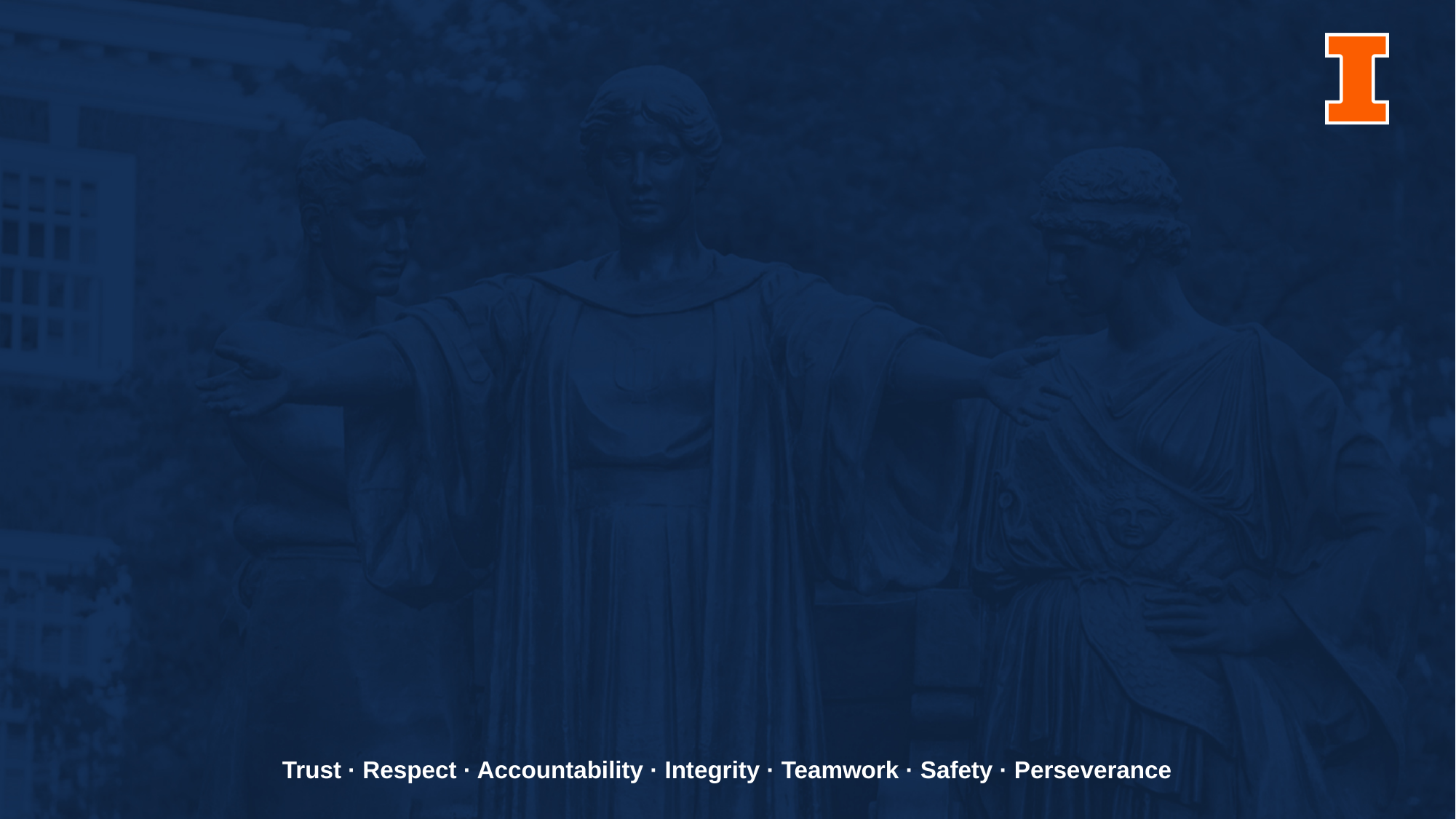

#

Trust · Respect · Accountability · Integrity · Teamwork · Safety · Perseverance